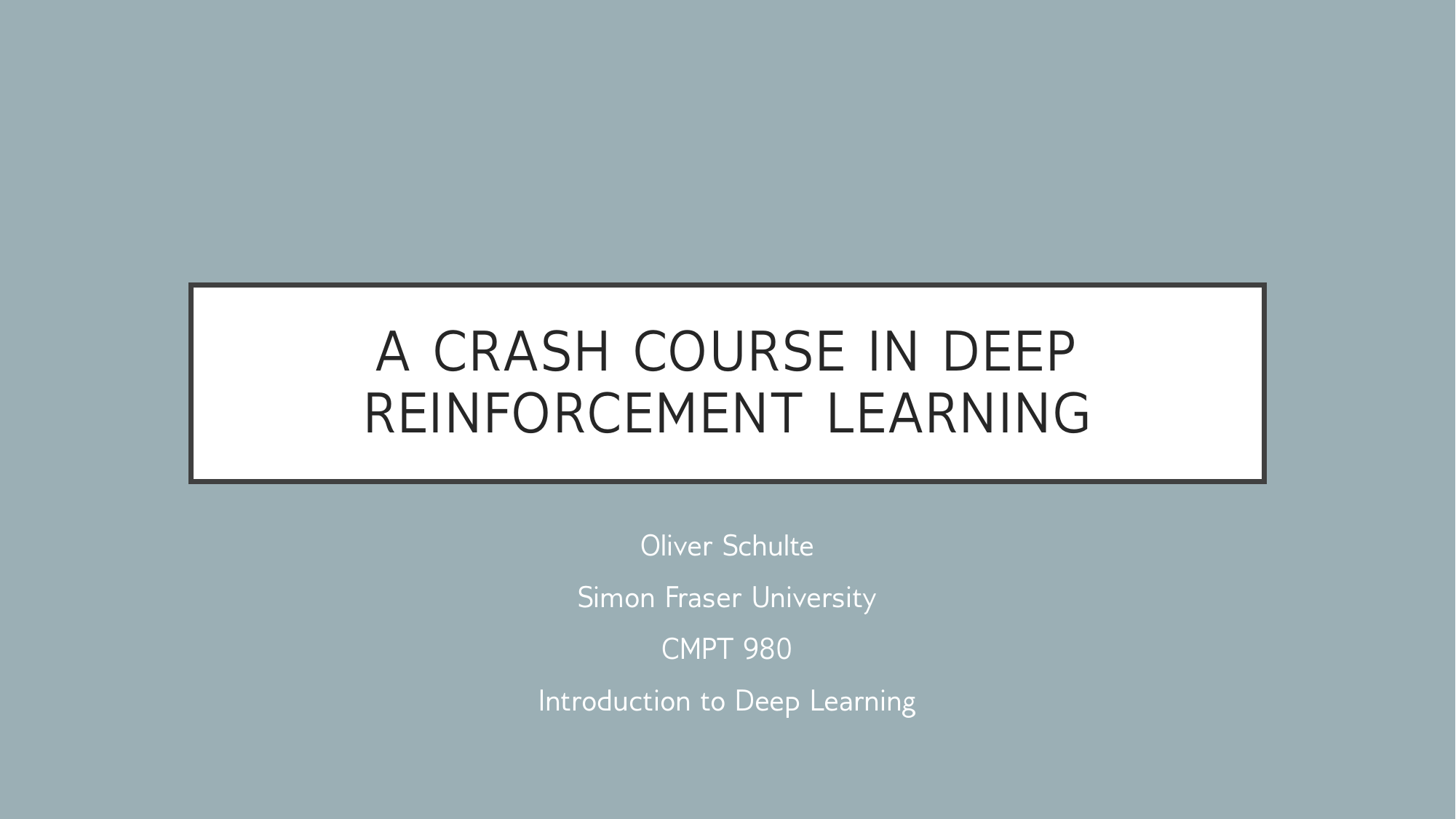

# A Crash Course in Deep Reinforcement Learning
Oliver Schulte
Simon Fraser University
CMPT 980
Introduction to Deep Learning